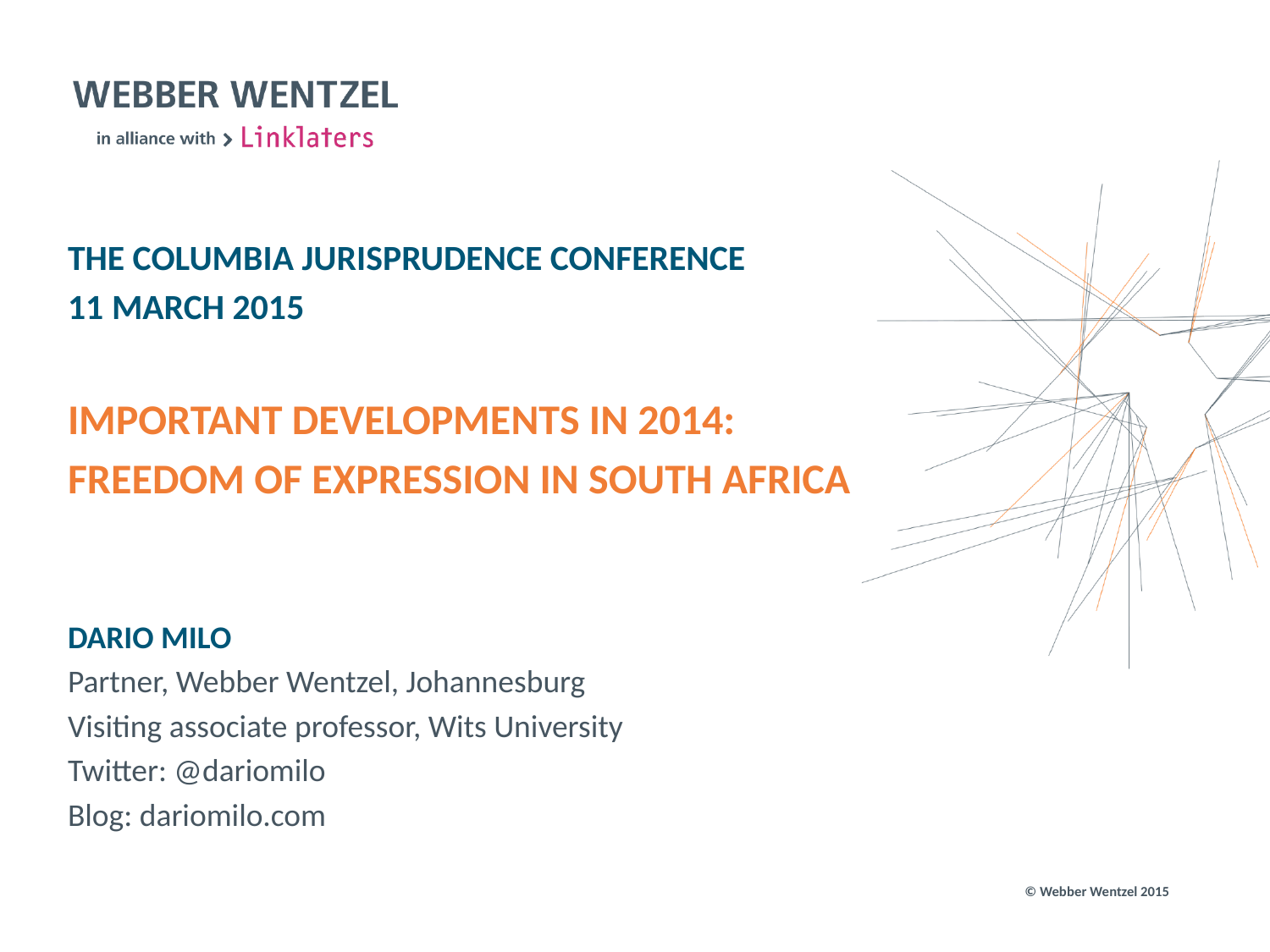

The Columbia Jurisprudence Conference
11 March 2015
Important developments in 2014:
FREEDOM OF EXPRESSION IN SOUTH AFRICA

DARIO MILO
Partner, Webber Wentzel, Johannesburg
Visiting associate professor, Wits University
Twitter: @dariomilo
Blog: dariomilo.com